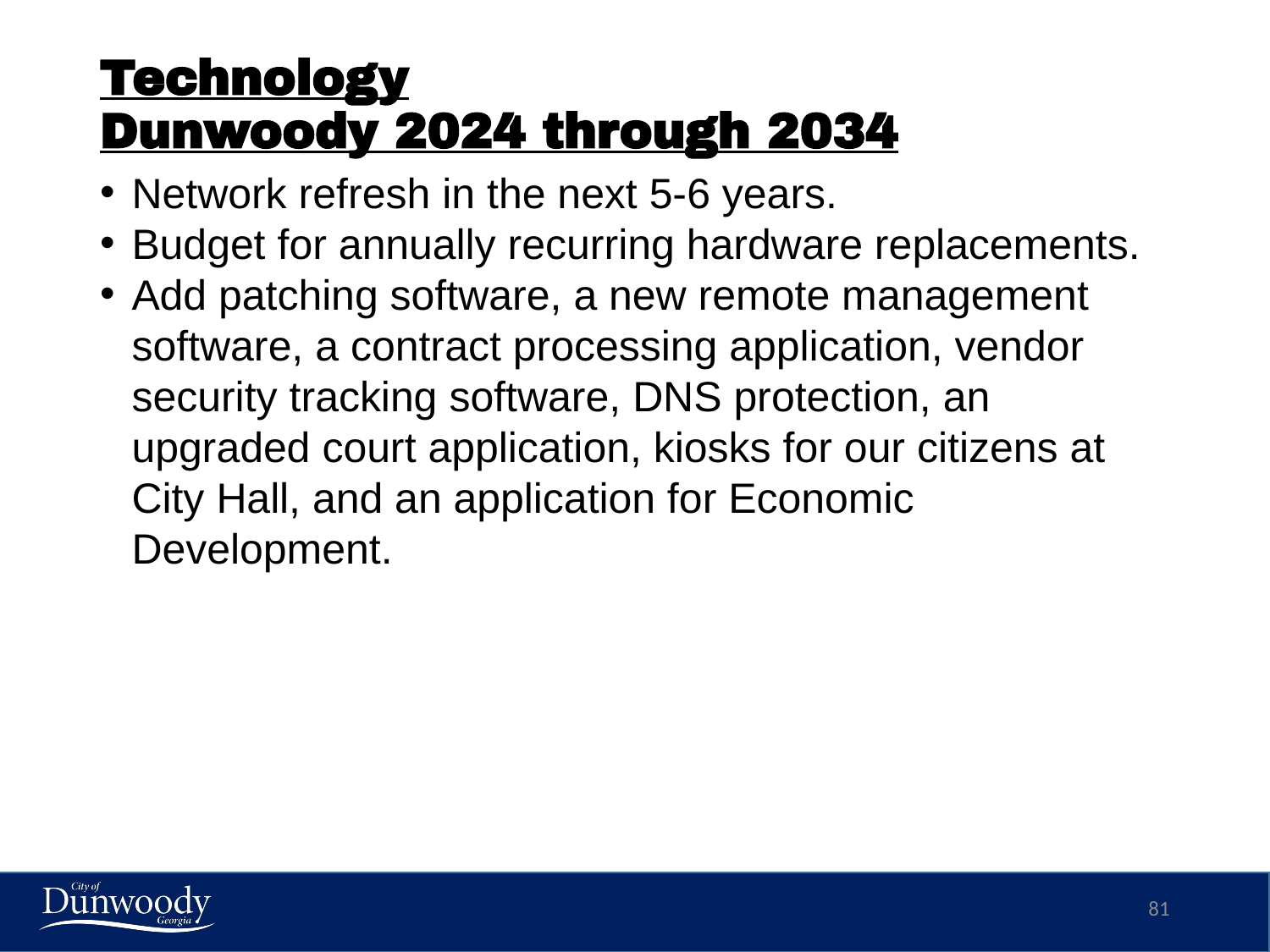

# Technology Dunwoody 2024 through 2034
Network refresh in the next 5-6 years.
Budget for annually recurring hardware replacements.
Add patching software, a new remote management software, a contract processing application, vendor security tracking software, DNS protection, an upgraded court application, kiosks for our citizens at City Hall, and an application for Economic Development.

81